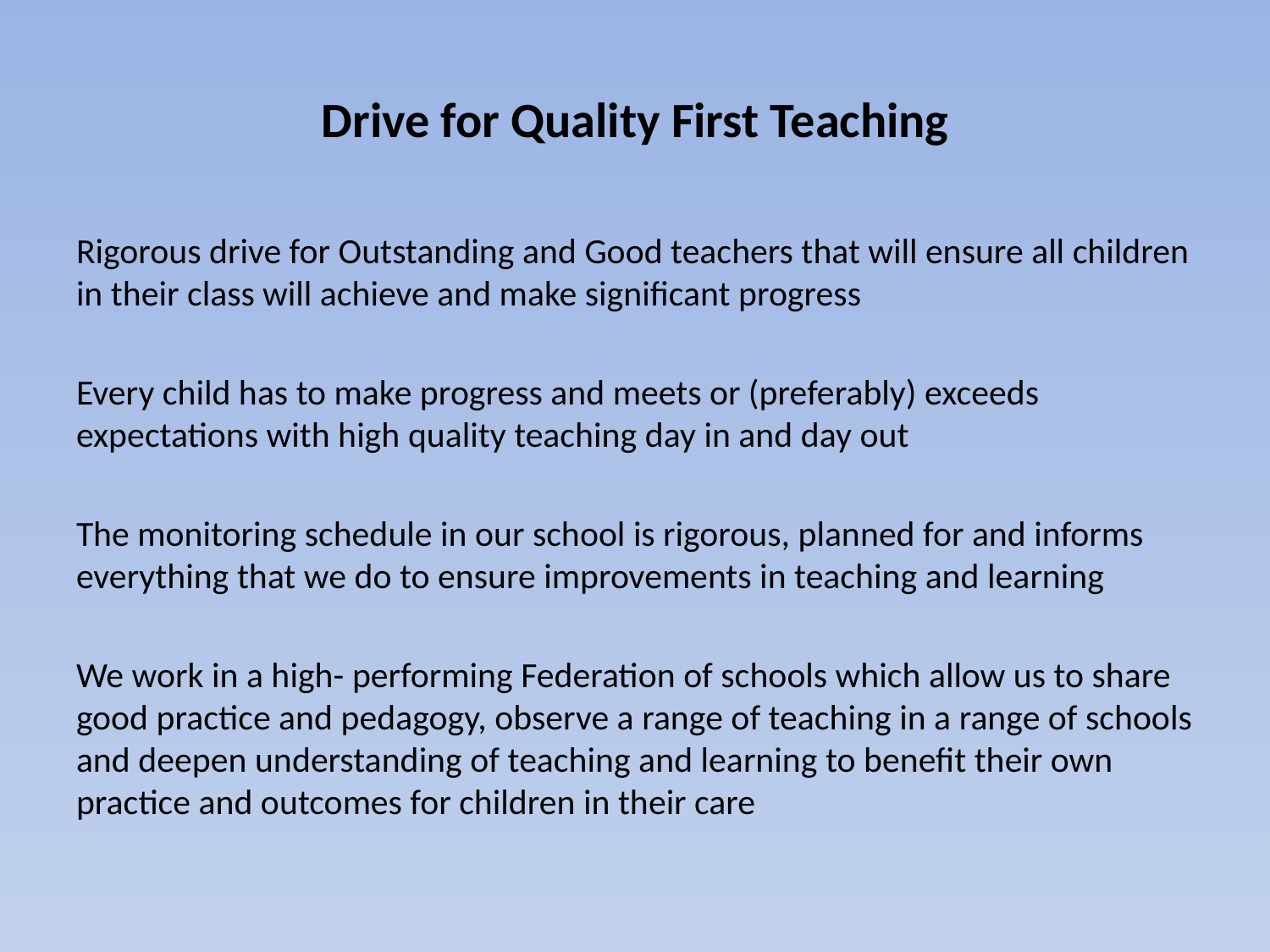

# Drive for Quality First Teaching
Rigorous drive for Outstanding and Good teachers that will ensure all children in their class will achieve and make significant progress

Every child has to make progress and meets or (preferably) exceeds expectations with high quality teaching day in and day out

The monitoring schedule in our school is rigorous, planned for and informs everything that we do to ensure improvements in teaching and learning

We work in a high- performing Federation of schools which allow us to share good practice and pedagogy, observe a range of teaching in a range of schools and deepen understanding of teaching and learning to benefit their own practice and outcomes for children in their care